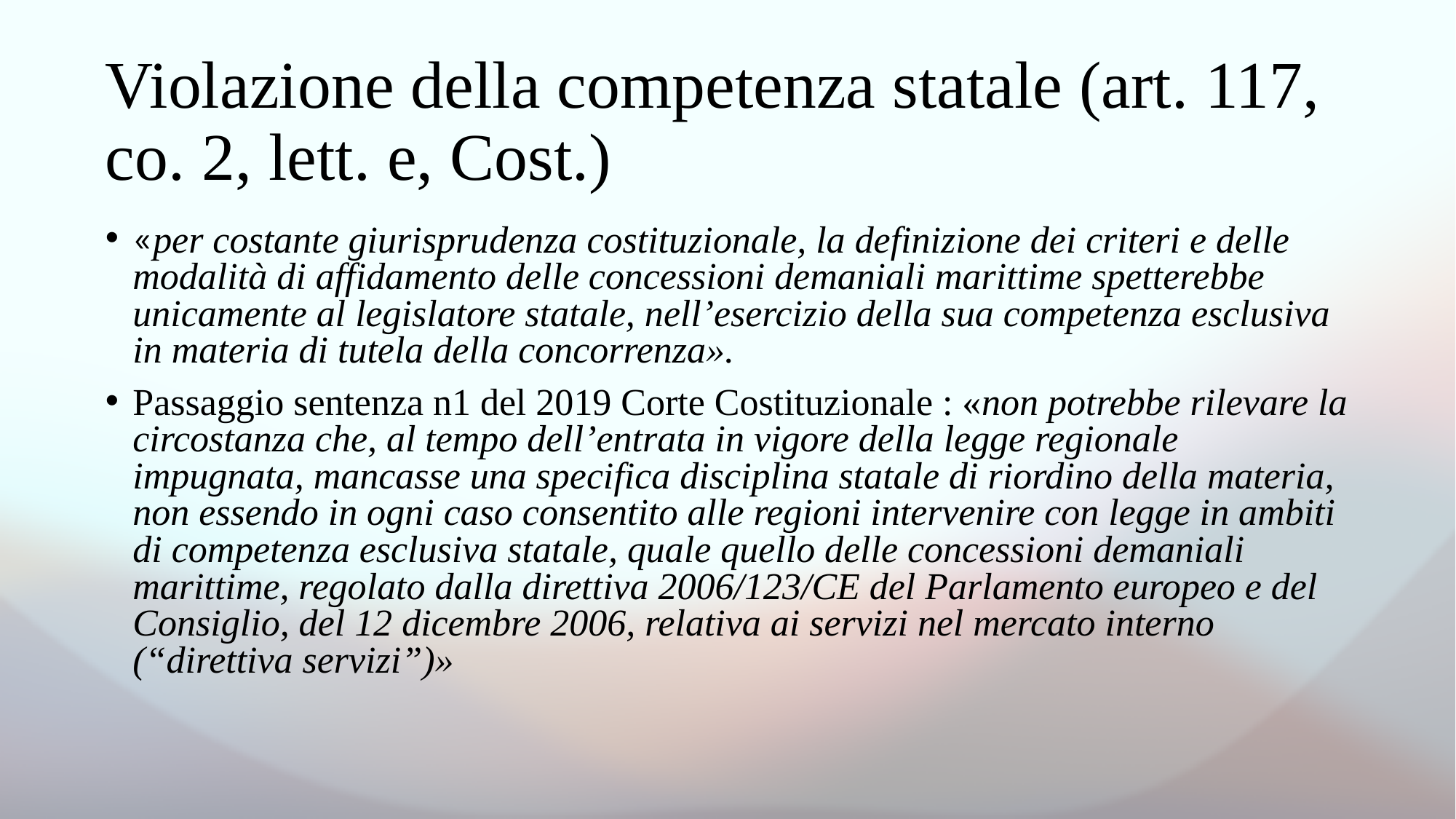

# Violazione della competenza statale (art. 117, co. 2, lett. e, Cost.)
«per costante giurisprudenza costituzionale, la definizione dei criteri e delle modalità di affidamento delle concessioni demaniali marittime spetterebbe unicamente al legislatore statale, nell’esercizio della sua competenza esclusiva in materia di tutela della concorrenza».
Passaggio sentenza n1 del 2019 Corte Costituzionale : «non potrebbe rilevare la circostanza che, al tempo dell’entrata in vigore della legge regionale impugnata, mancasse una specifica disciplina statale di riordino della materia, non essendo in ogni caso consentito alle regioni intervenire con legge in ambiti di competenza esclusiva statale, quale quello delle concessioni demaniali marittime, regolato dalla direttiva 2006/123/CE del Parlamento europeo e del Consiglio, del 12 dicembre 2006, relativa ai servizi nel mercato interno (“direttiva servizi”)»